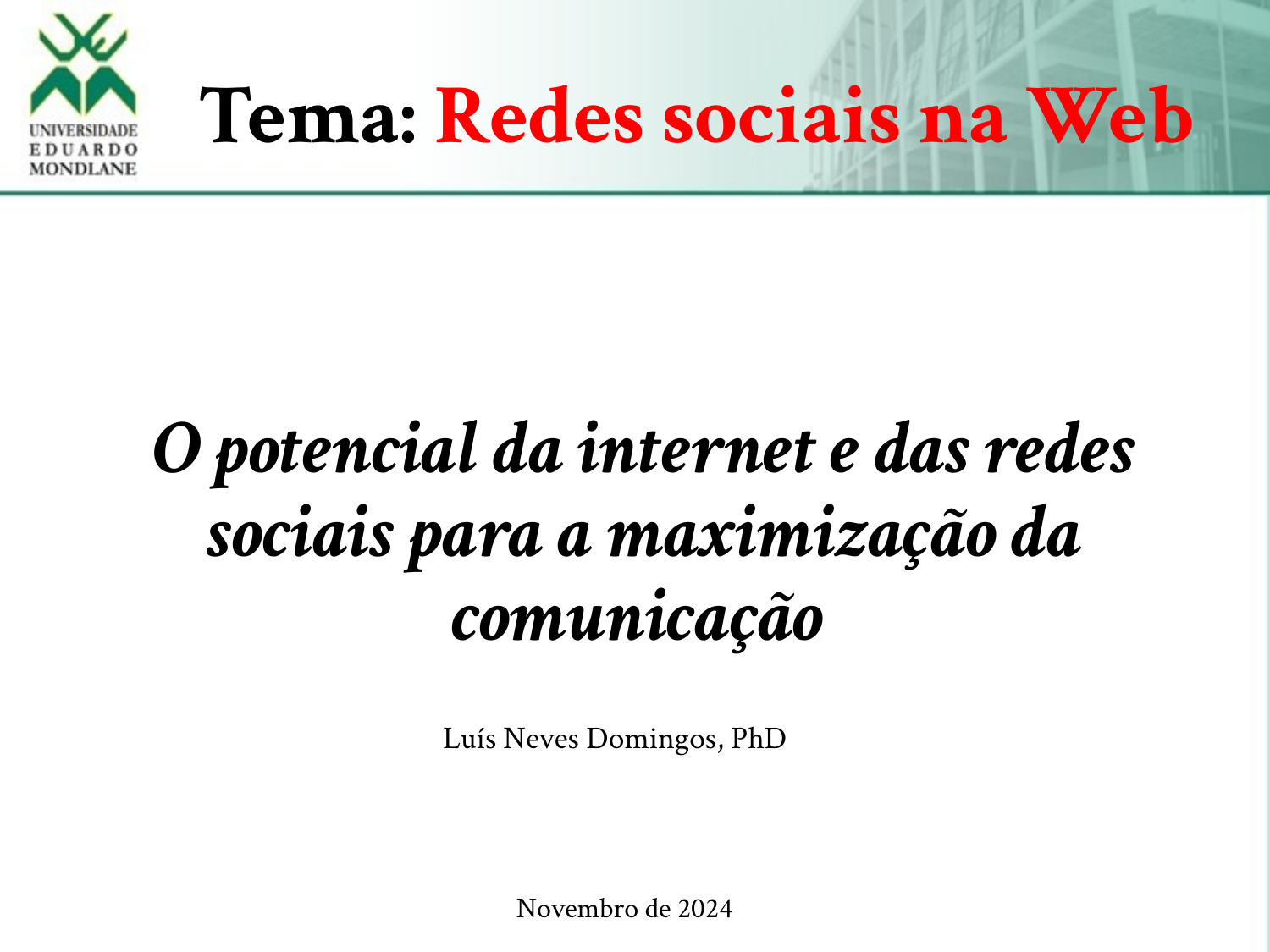

Tema: Redes sociais na Web
# O potencial da internet e das redes sociais para a maximização da comunicação
Luís Neves Domingos, PhD
Novembro de 2024